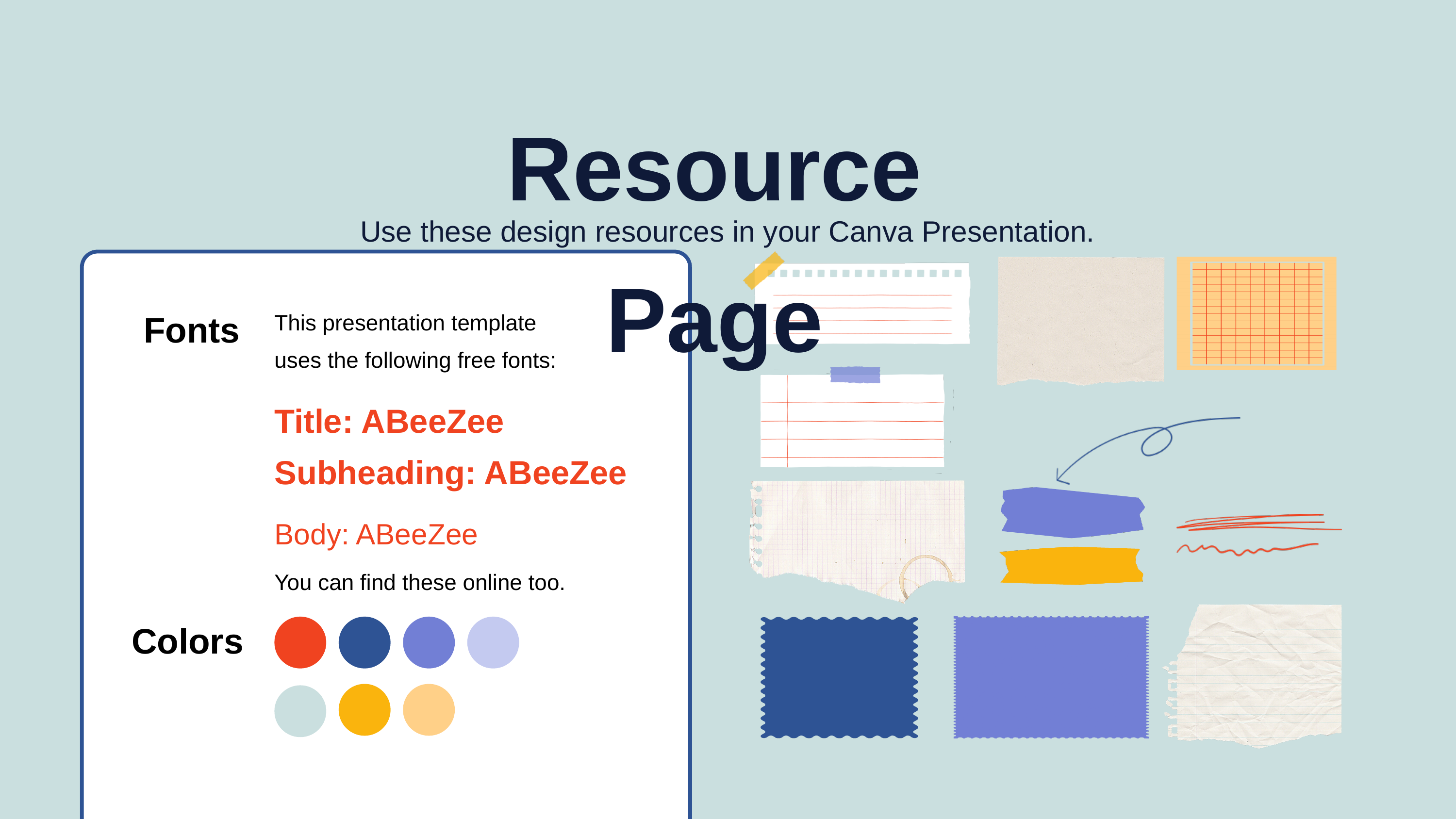

Resource Page
Use these design resources in your Canva Presentation.

Fonts
This presentation template
uses the following free fonts:

Title: ABeeZee

Subheading: ABeeZee

Body: ABeeZee

You can find these online too.

Colors